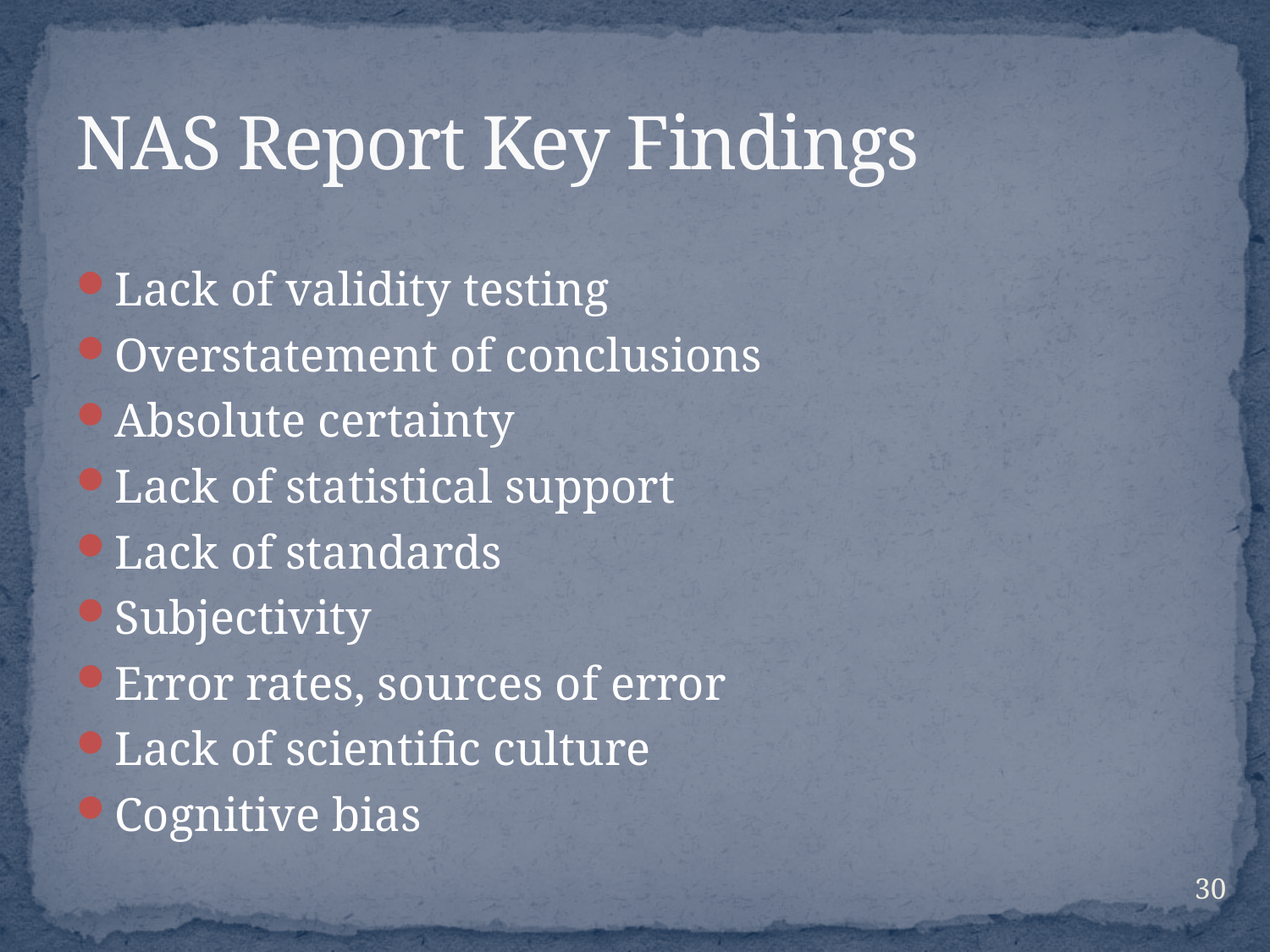

# NAS Report Key Findings
Lack of validity testing
Overstatement of conclusions
Absolute certainty
Lack of statistical support
Lack of standards
Subjectivity
Error rates, sources of error
Lack of scientific culture
Cognitive bias
30